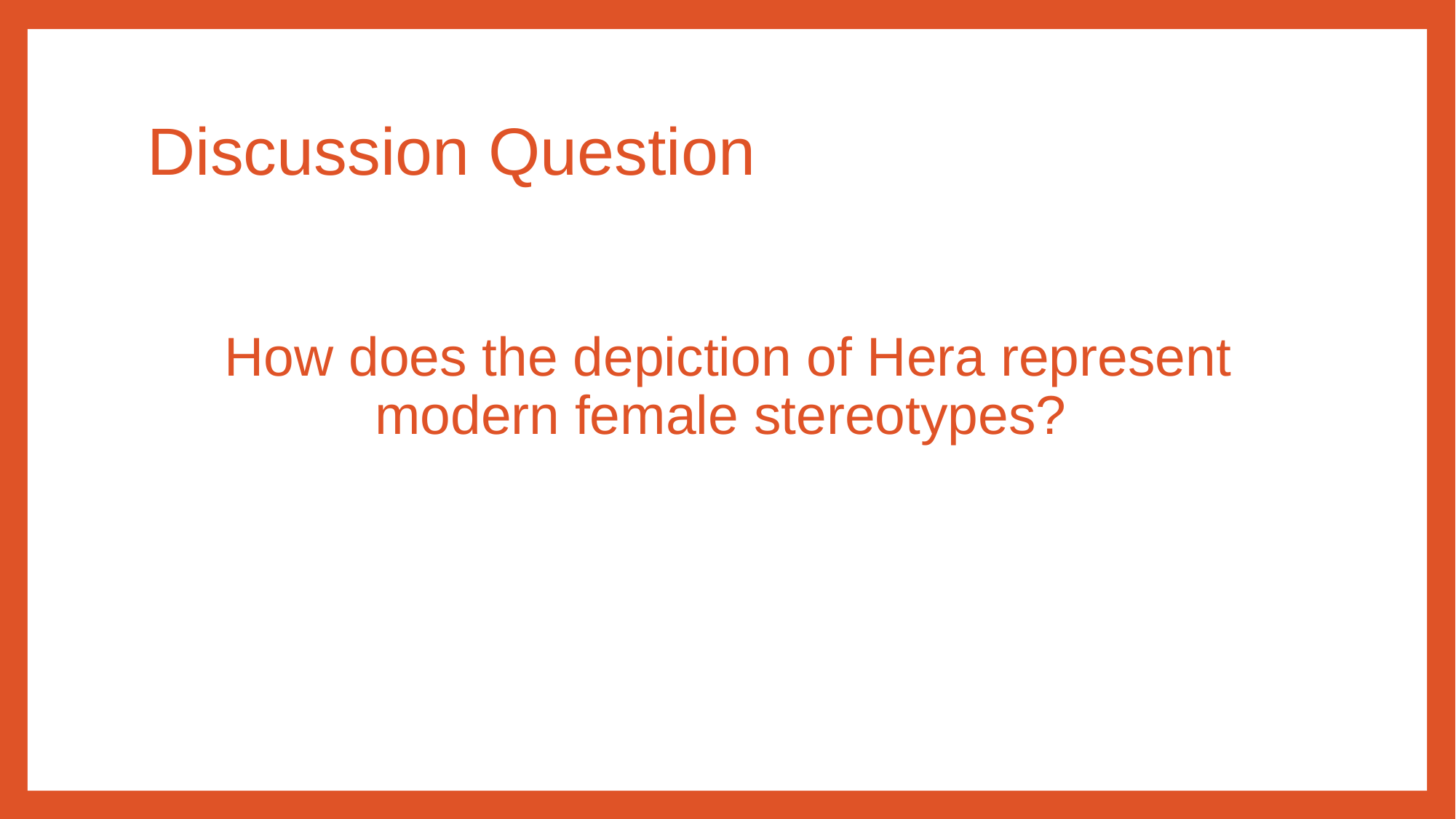

# Discussion Question
How does the depiction of Hera represent modern female stereotypes?